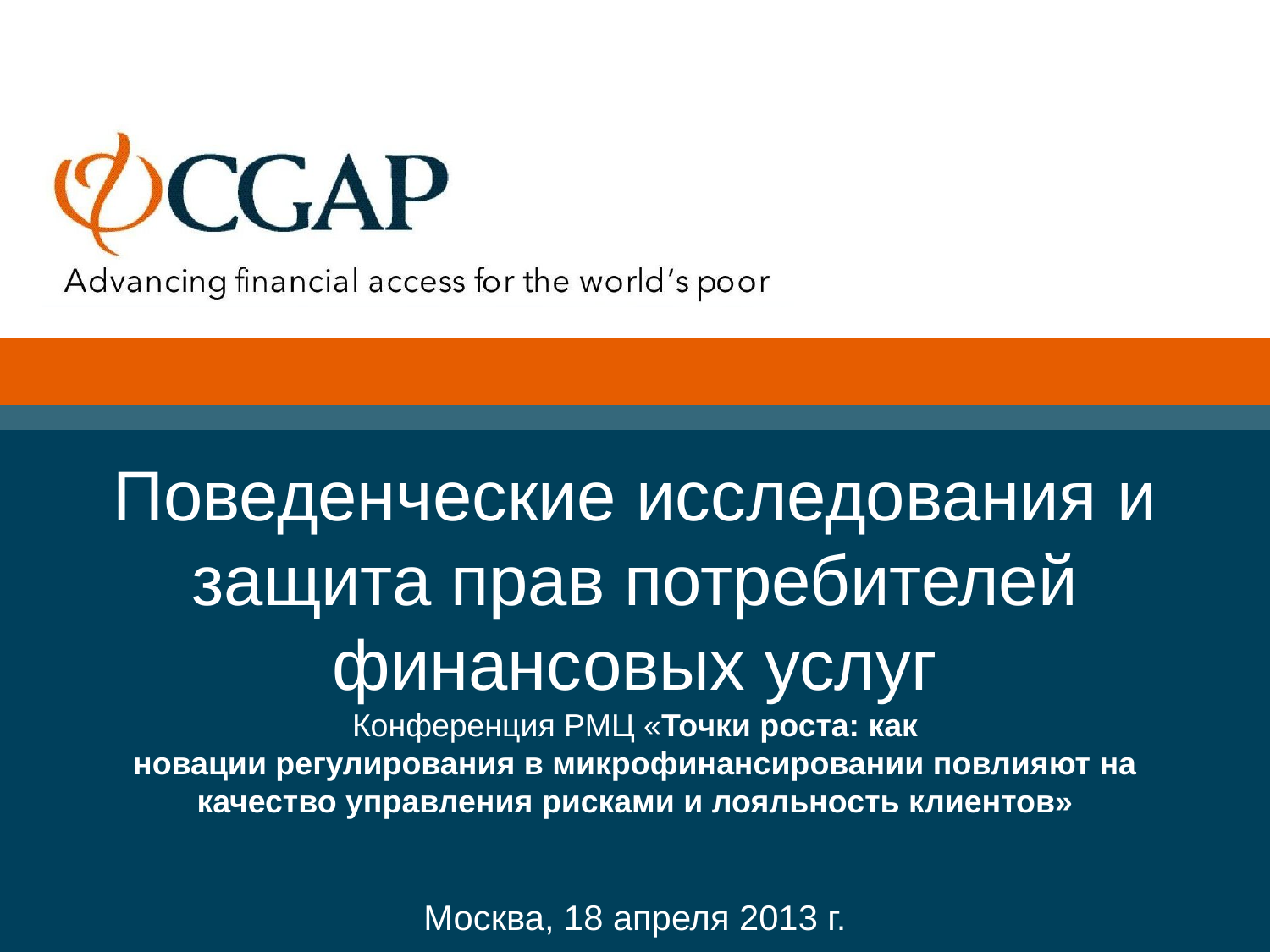

# Поведенческие исследования и защита прав потребителей финансовых услуг Конференция РМЦ «Точки роста: как новации регулирования в микрофинансировании повлияют на качество управления рисками и лояльность клиентов» Москва, 18 апреля 2013 г.